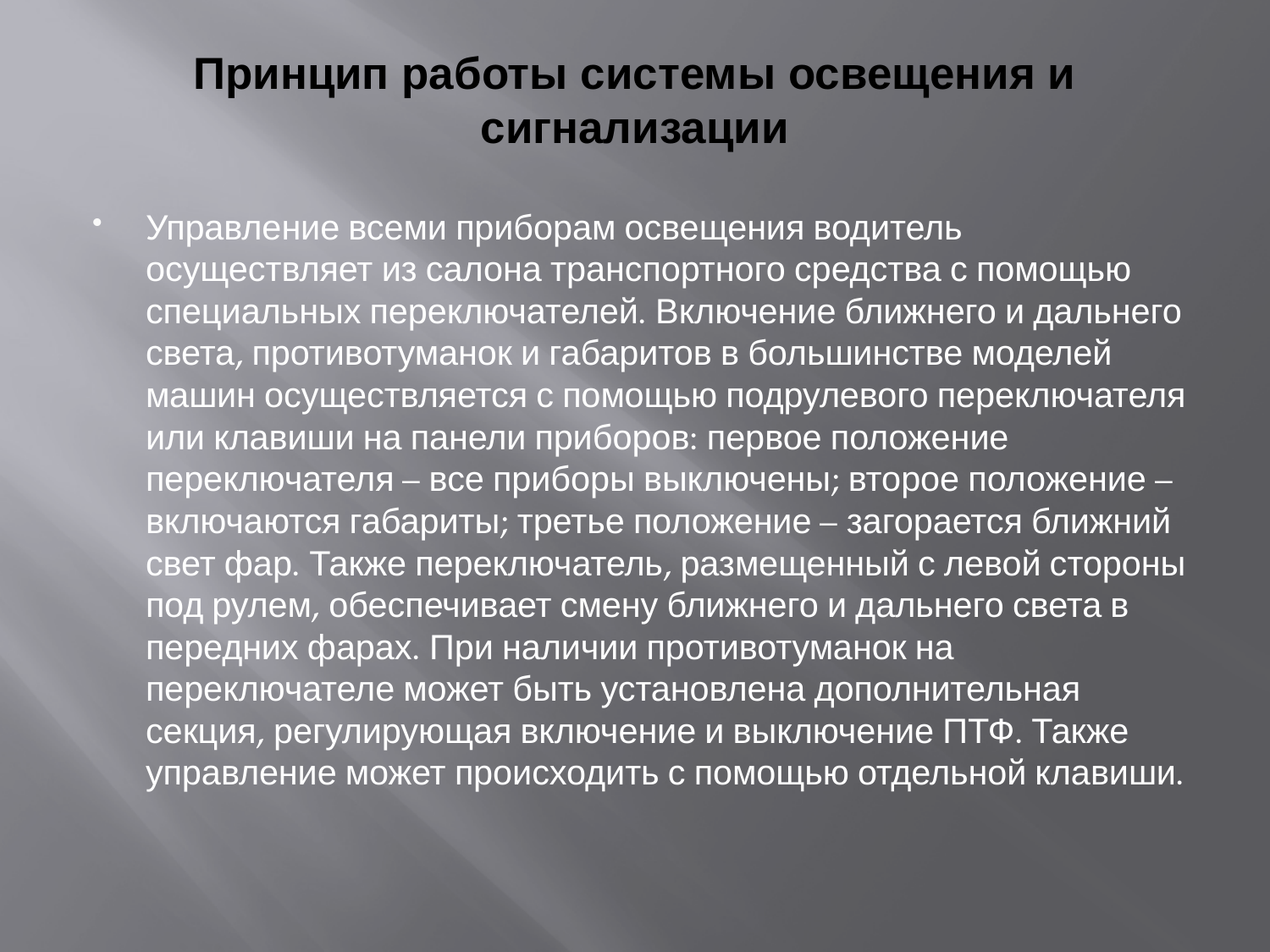

# Принцип работы системы освещения и сигнализации
Управление всеми приборам освещения водитель осуществляет из салона транспортного средства с помощью специальных переключателей. Включение ближнего и дальнего света, противотуманок и габаритов в большинстве моделей машин осуществляется с помощью подрулевого переключателя или клавиши на панели приборов: первое положение переключателя – все приборы выключены; второе положение – включаются габариты; третье положение – загорается ближний свет фар. Также переключатель, размещенный с левой стороны под рулем, обеспечивает смену ближнего и дальнего света в передних фарах. При наличии противотуманок на переключателе может быть установлена дополнительная секция, регулирующая включение и выключение ПТФ. Также управление может происходить с помощью отдельной клавиши.